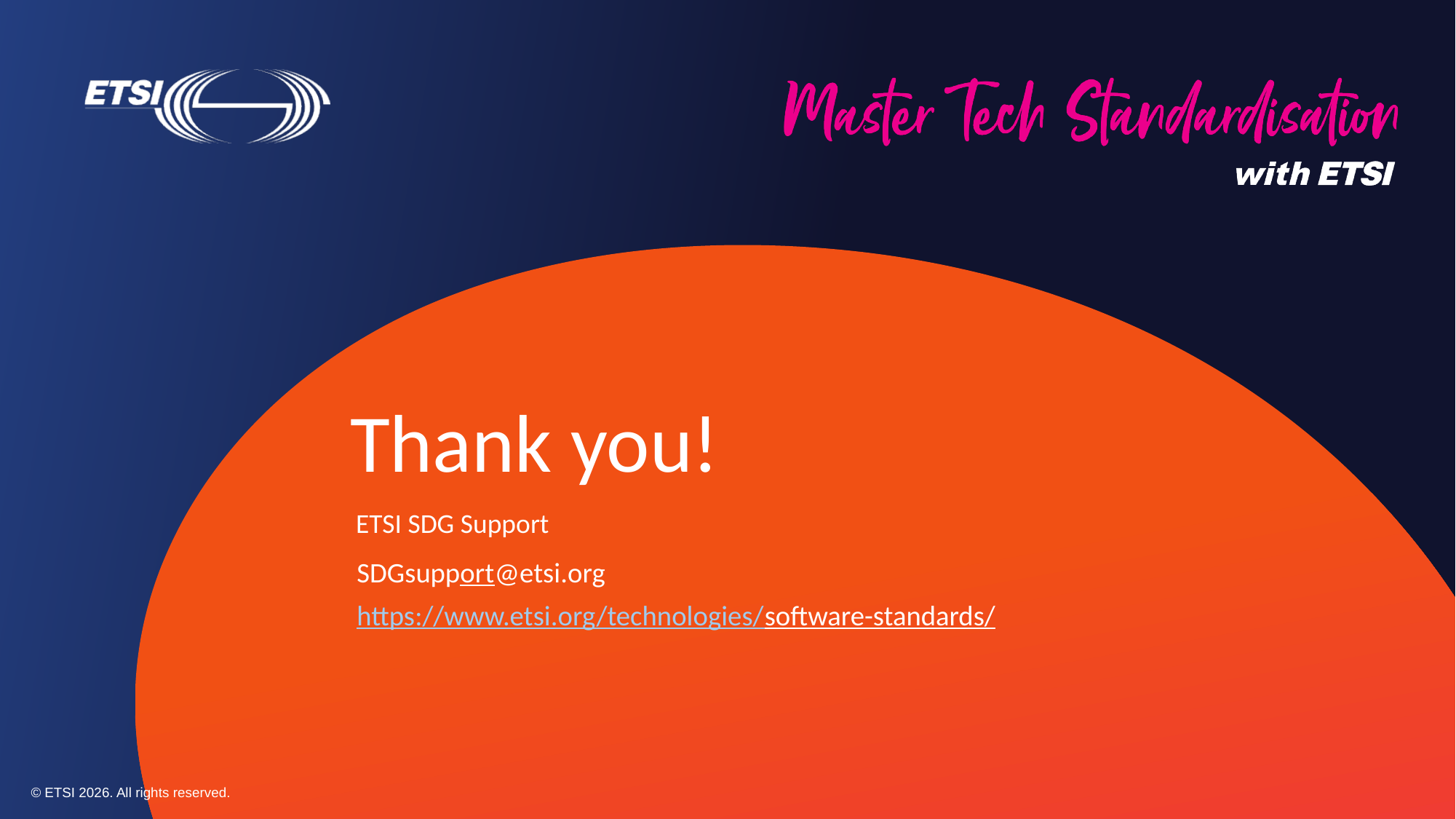

Thank you!
ETSI SDG Support
SDGsupport@etsi.org
https://www.etsi.org/technologies/software-standards/

© ETSI 2026. All rights reserved.